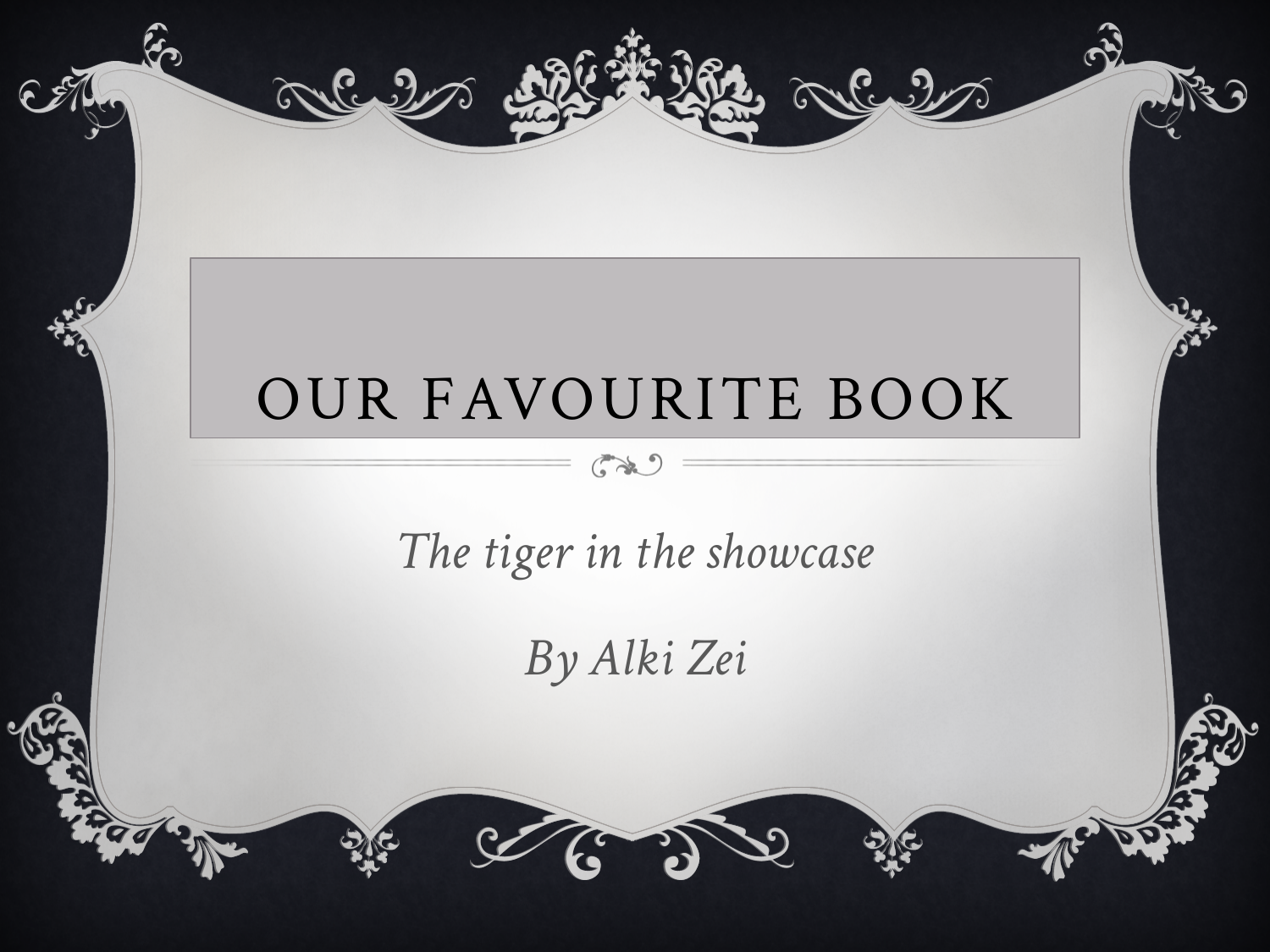

# our favourite book
The tiger in the showcase
By Alki Zei